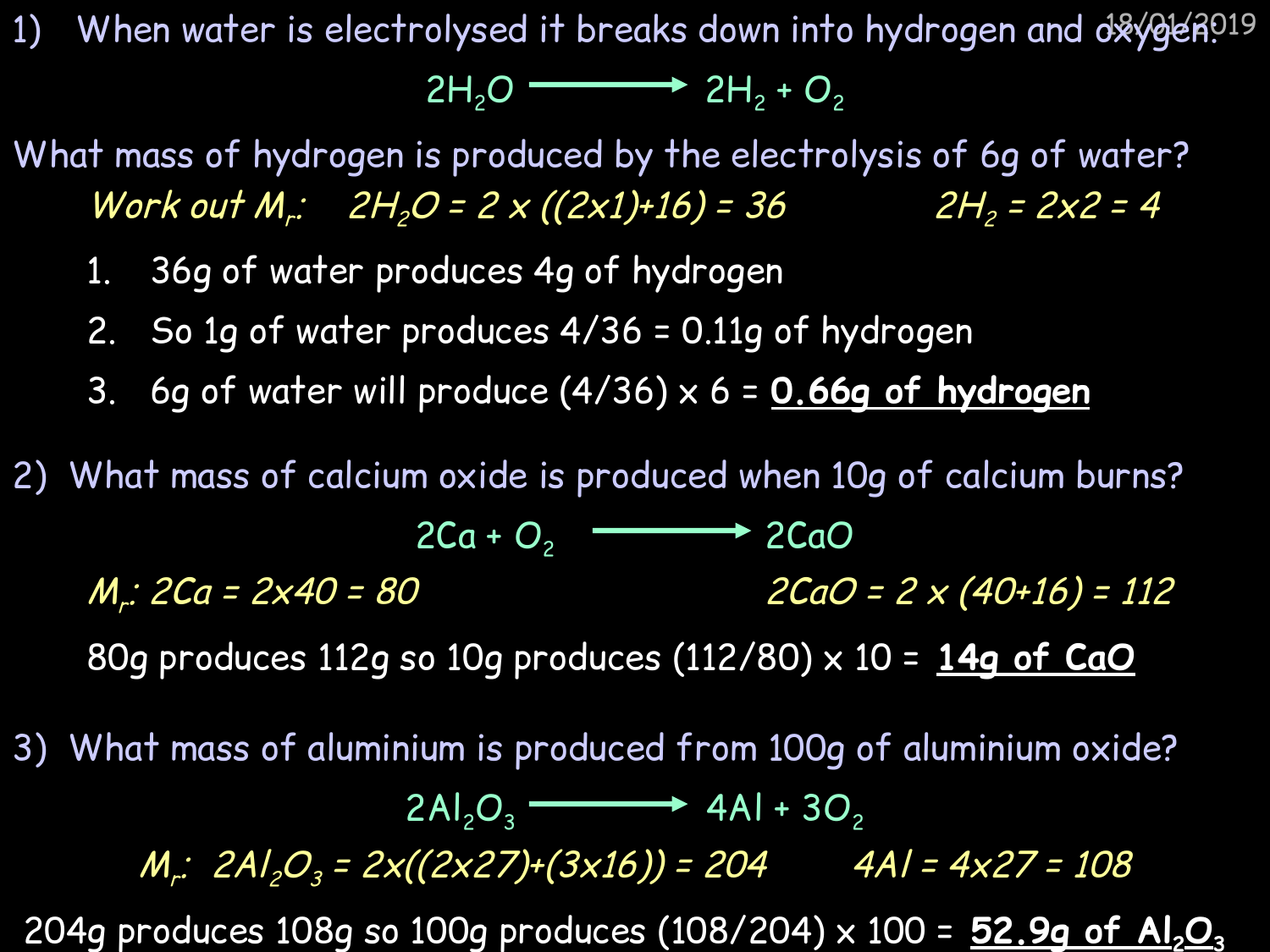

When water is electrolysed it breaks down into hydrogen and oxygen:
2H2O                  2H2 + O2
What mass of hydrogen is produced by the electrolysis of 6g of water?

18/01/2019
	Work out Mr:    2H2O = 2 x ((2x1)+16) = 36              2H2 = 2x2 = 4
36g of water produces 4g of hydrogen
So 1g of water produces 4/36 = 0.11g of hydrogen
6g of water will produce (4/36) x 6 = 0.66g of hydrogen
2)  What mass of calcium oxide is produced when 10g of calcium burns?
2Ca + O2                      2CaO

Mr: 2Ca = 2x40 = 80                                 2CaO = 2 x (40+16) = 112
80g produces 112g so 10g produces (112/80) x 10 = 14g of CaO
3)  What mass of aluminium is produced from 100g of aluminium oxide?
2Al2O3                     4Al + 3O2

Mr:  2Al2O3 = 2x((2x27)+(3x16)) = 204        4Al = 4x27 = 108
204g produces 108g so 100g produces (108/204) x 100 = 52.9g of Al2O3